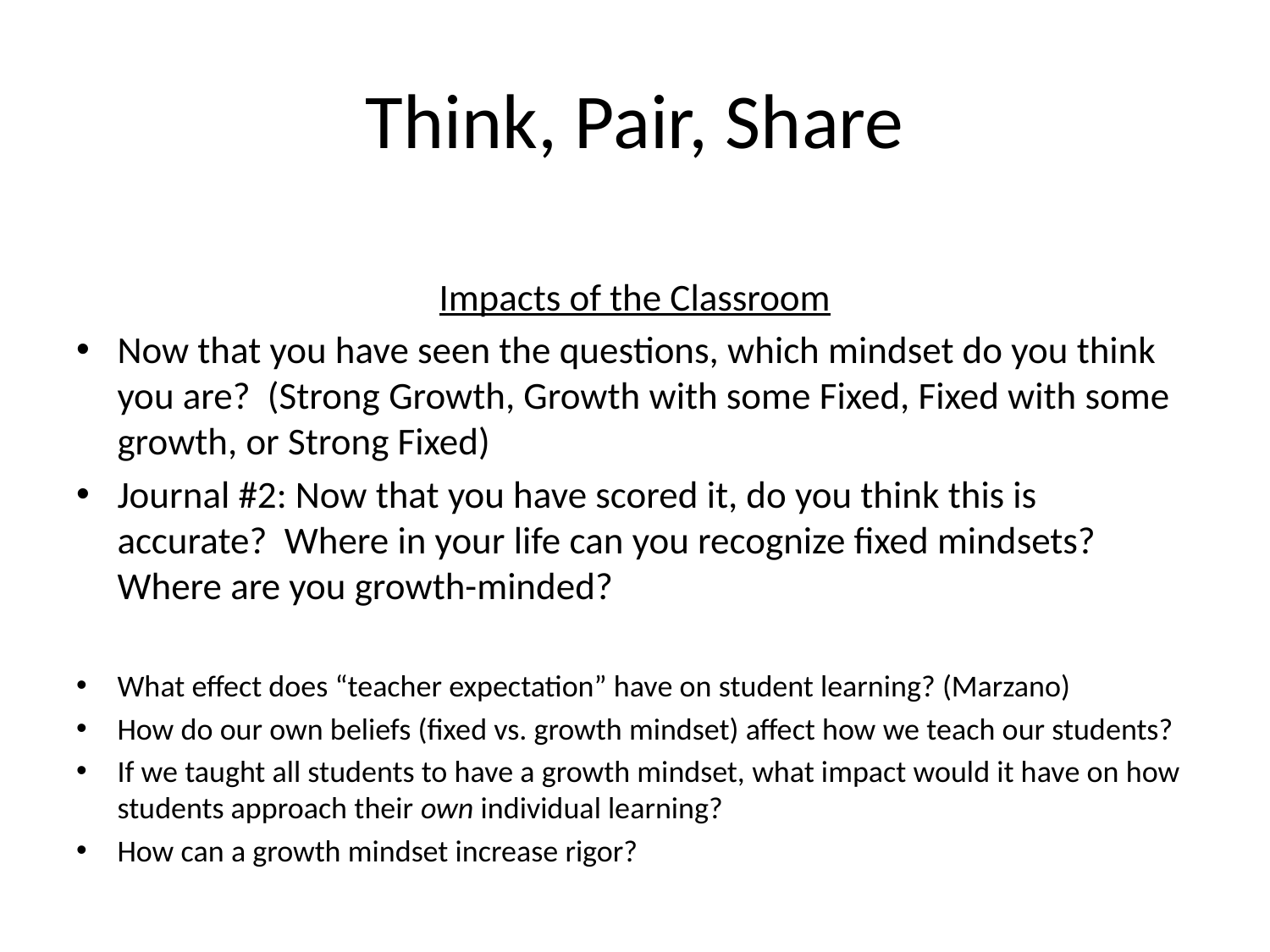

# Think, Pair, Share

Impacts of the Classroom
Now that you have seen the questions, which mindset do you think you are?  (Strong Growth, Growth with some Fixed, Fixed with some growth, or Strong Fixed)
Journal #2: Now that you have scored it, do you think this is accurate?  Where in your life can you recognize fixed mindsets?  Where are you growth-minded?

What effect does “teacher expectation” have on student learning? (Marzano)
How do our own beliefs (fixed vs. growth mindset) affect how we teach our students?
If we taught all students to have a growth mindset, what impact would it have on how students approach their own individual learning?
How can a growth mindset increase rigor?